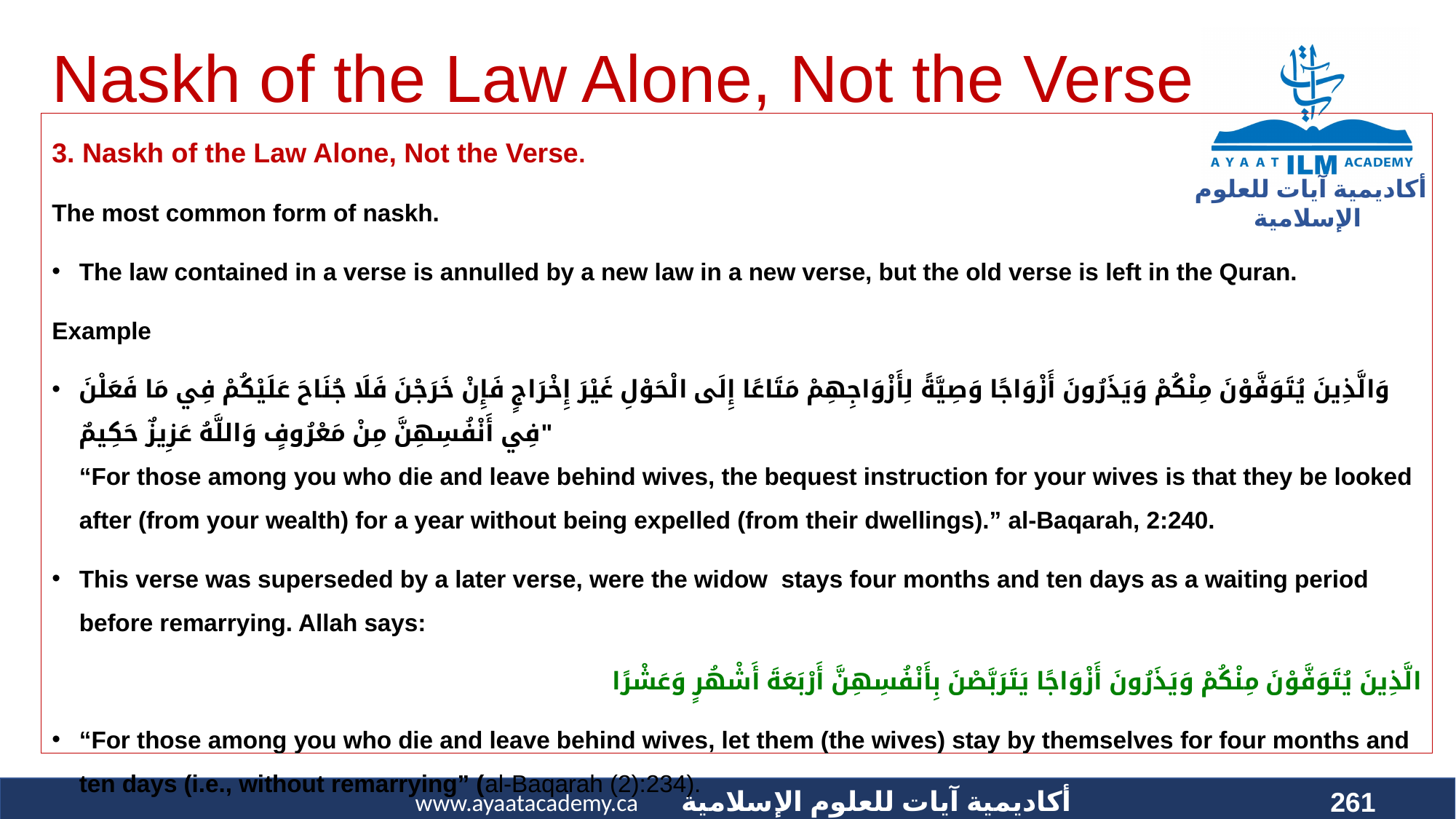

# Naskh of the Law Alone, Not the Verse
3. Naskh of the Law Alone, Not the Verse.
The most common form of naskh.
The law contained in a verse is annulled by a new law in a new verse, but the old verse is left in the Quran.
Example
وَالَّذِينَ يُتَوَفَّوْنَ مِنْكُمْ وَيَذَرُونَ أَزْوَاجًا وَصِيَّةً لِأَزْوَاجِهِمْ مَتَاعًا إِلَى الْحَوْلِ غَيْرَ إِخْرَاجٍ فَإِنْ خَرَجْنَ فَلَا جُنَاحَ عَلَيْكُمْ فِي مَا فَعَلْنَ فِي أَنْفُسِهِنَّ مِنْ مَعْرُوفٍ وَاللَّهُ عَزِيزٌ حَكِيمٌ"
“For those among you who die and leave behind wives, the bequest instruction for your wives is that they be looked after (from your wealth) for a year without being expelled (from their dwellings).” al-Baqarah, 2:240.
This verse was superseded by a later verse, were the widow  stays four months and ten days as a waiting period before remarrying. Allah says:
الَّذِينَ يُتَوَفَّوْنَ مِنْكُمْ وَيَذَرُونَ أَزْوَاجًا يَتَرَبَّصْنَ بِأَنْفُسِهِنَّ أَرْبَعَةَ أَشْهُرٍ وَعَشْرًا
“For those among you who die and leave behind wives, let them (the wives) stay by themselves for four months and ten days (i.e., without remarrying” (al-Baqarah (2):234).

261